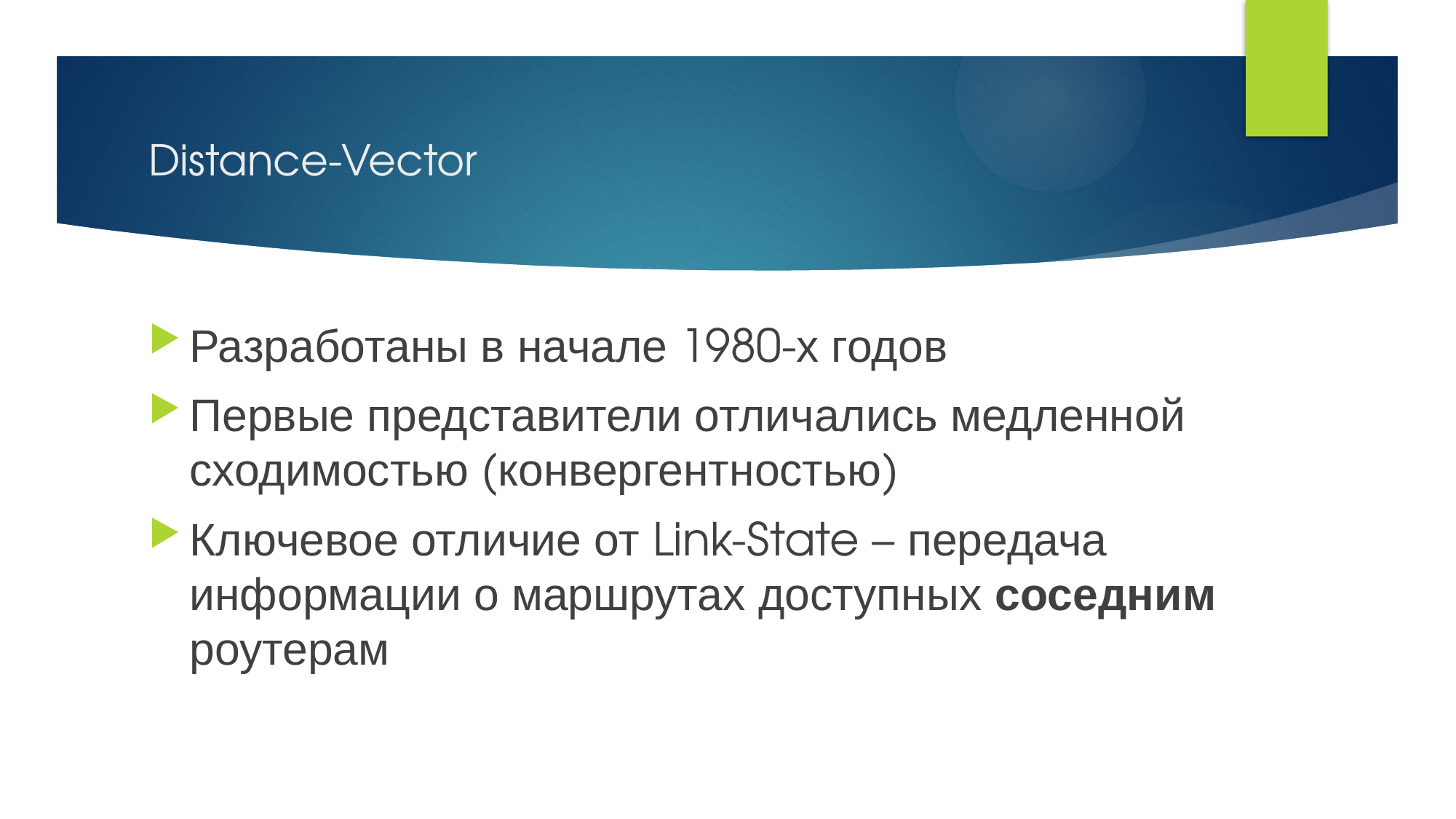

# Distance-Vector
Разработаны в начале 1980-х годов
Первые представители отличались медленной сходимостью (конвергентностью)
Ключевое отличие от Link-State – передача информации о маршрутах доступных соседним роутерам